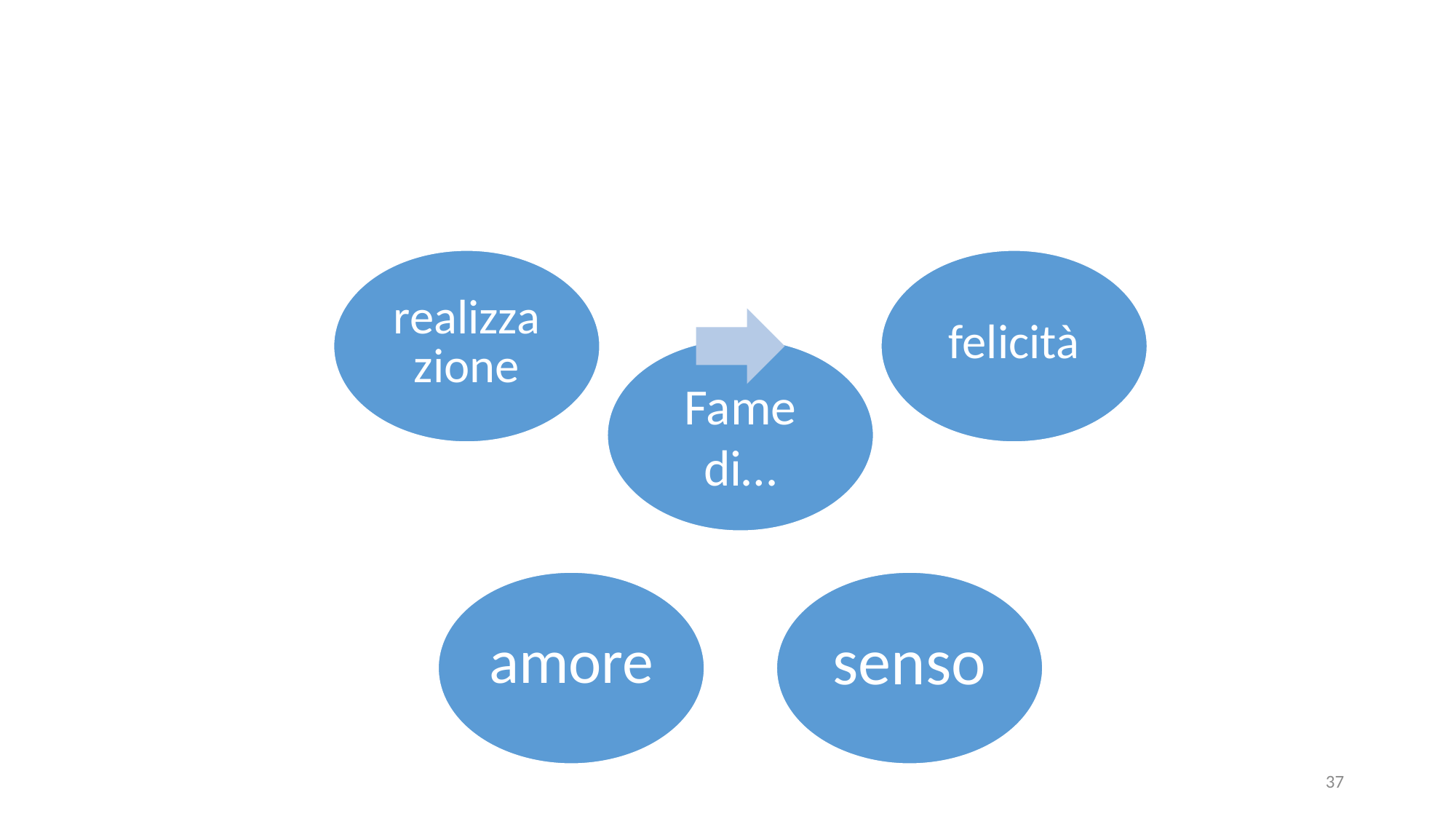

Fame di…
felicità
senso
amore
realizzazione
37